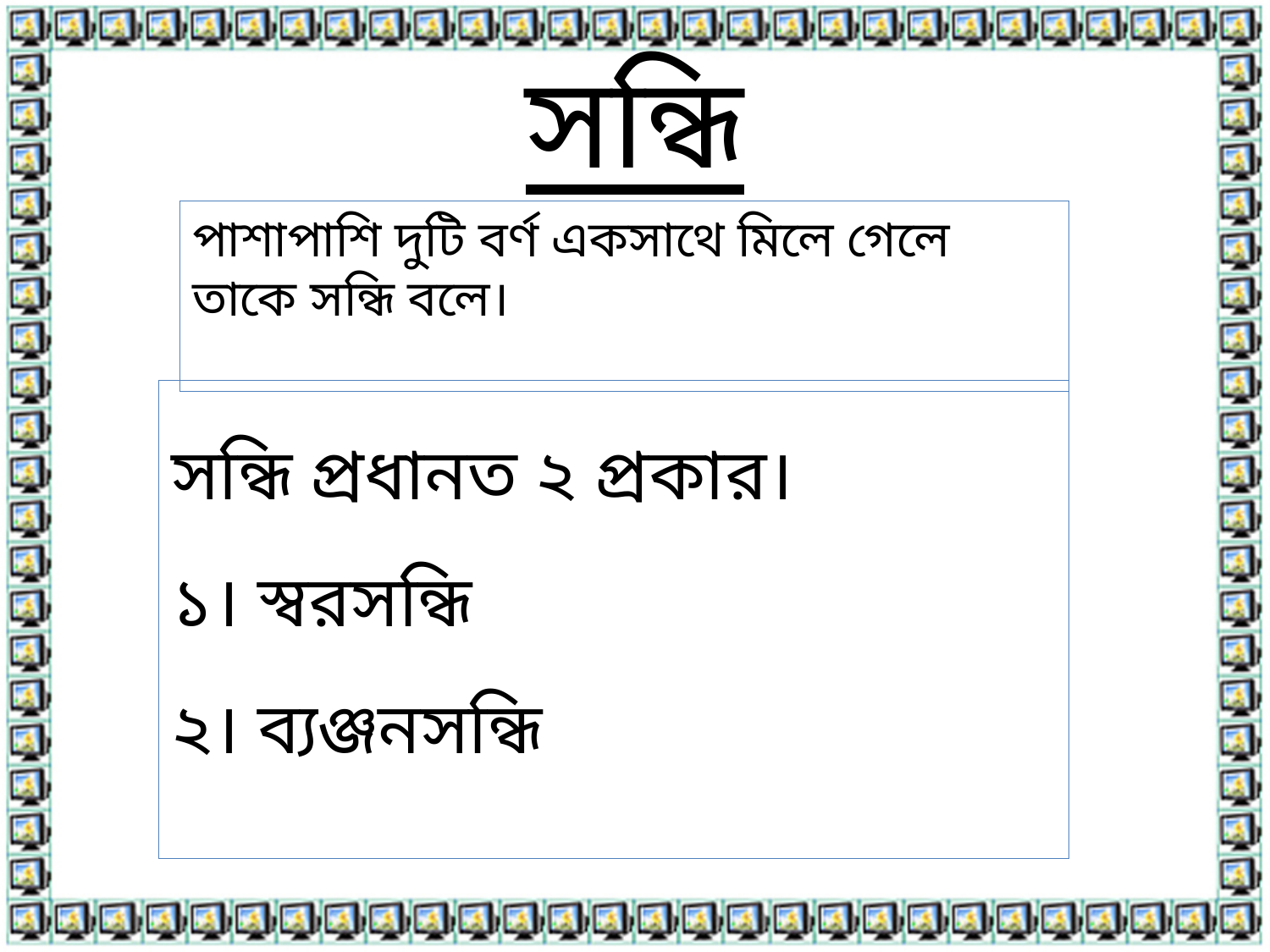

# সন্ধি
পাশাপাশি দুটি বর্ণ একসাথে মিলে গেলে তাকে সন্ধি বলে।

সন্ধি প্রধানত ২ প্রকার।
১। স্বরসন্ধি
২। ব্যঞ্জনসন্ধি